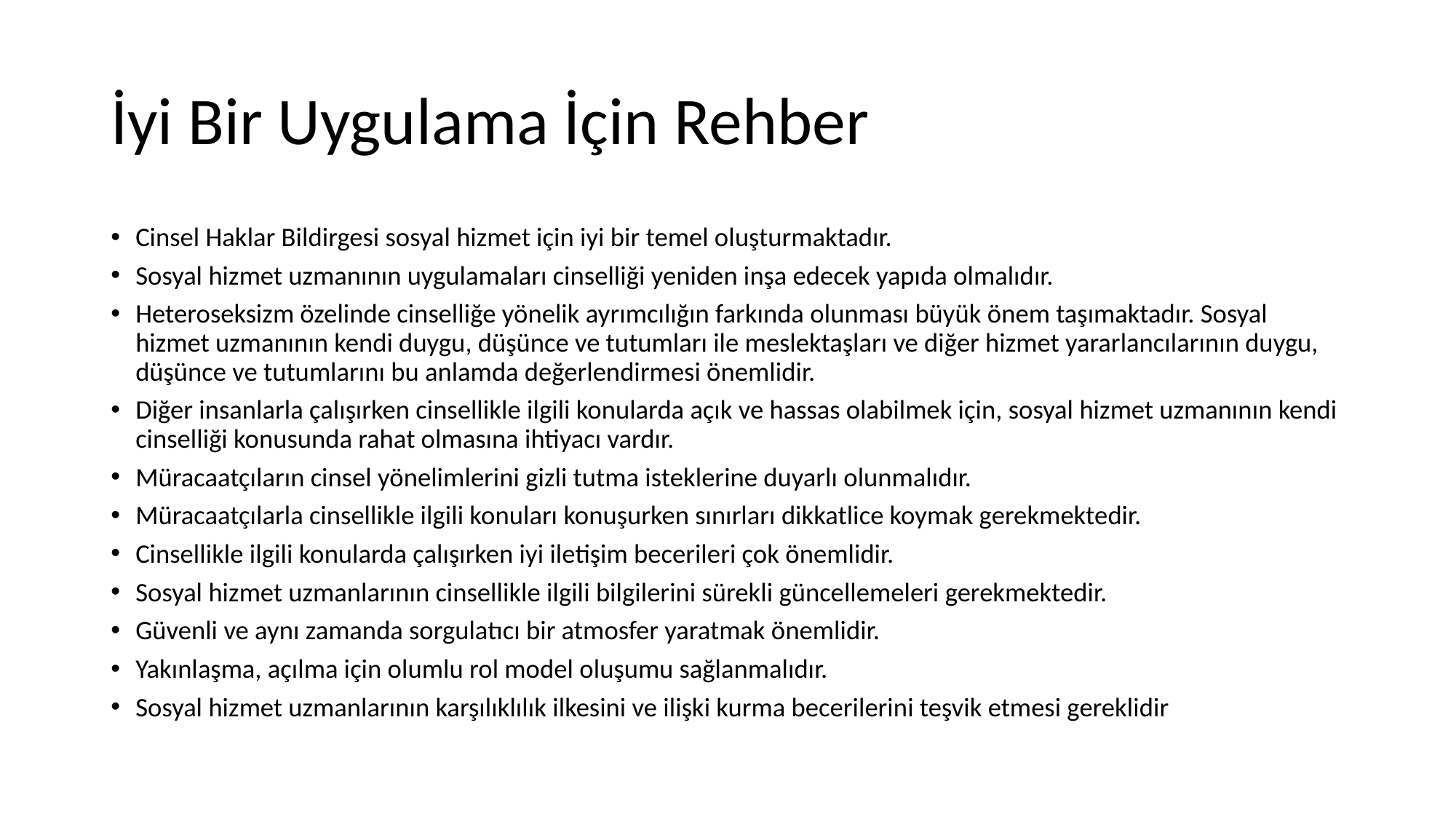

# İyi Bir Uygulama İçin Rehber
Cinsel Haklar Bildirgesi sosyal hizmet için iyi bir temel oluşturmaktadır.
Sosyal hizmet uzmanının uygulamaları cinselliği yeniden inşa edecek yapıda olmalıdır.
Heteroseksizm özelinde cinselliğe yönelik ayrımcılığın farkında olunması büyük önem taşımaktadır. Sosyal hizmet uzmanının kendi duygu, düşünce ve tutumları ile meslektaşları ve diğer hizmet yararlancılarının duygu, düşünce ve tutumlarını bu anlamda değerlendirmesi önemlidir.
Diğer insanlarla çalışırken cinsellikle ilgili konularda açık ve hassas olabilmek için, sosyal hizmet uzmanının kendi cinselliği konusunda rahat olmasına ihtiyacı vardır.
Müracaatçıların cinsel yönelimlerini gizli tutma isteklerine duyarlı olunmalıdır.
Müracaatçılarla cinsellikle ilgili konuları konuşurken sınırları dikkatlice koymak gerekmektedir.
Cinsellikle ilgili konularda çalışırken iyi iletişim becerileri çok önemlidir.
Sosyal hizmet uzmanlarının cinsellikle ilgili bilgilerini sürekli güncellemeleri gerekmektedir.
Güvenli ve aynı zamanda sorgulatıcı bir atmosfer yaratmak önemlidir.
Yakınlaşma, açılma için olumlu rol model oluşumu sağlanmalıdır.
Sosyal hizmet uzmanlarının karşılıklılık ilkesini ve ilişki kurma becerilerini teşvik etmesi gereklidir